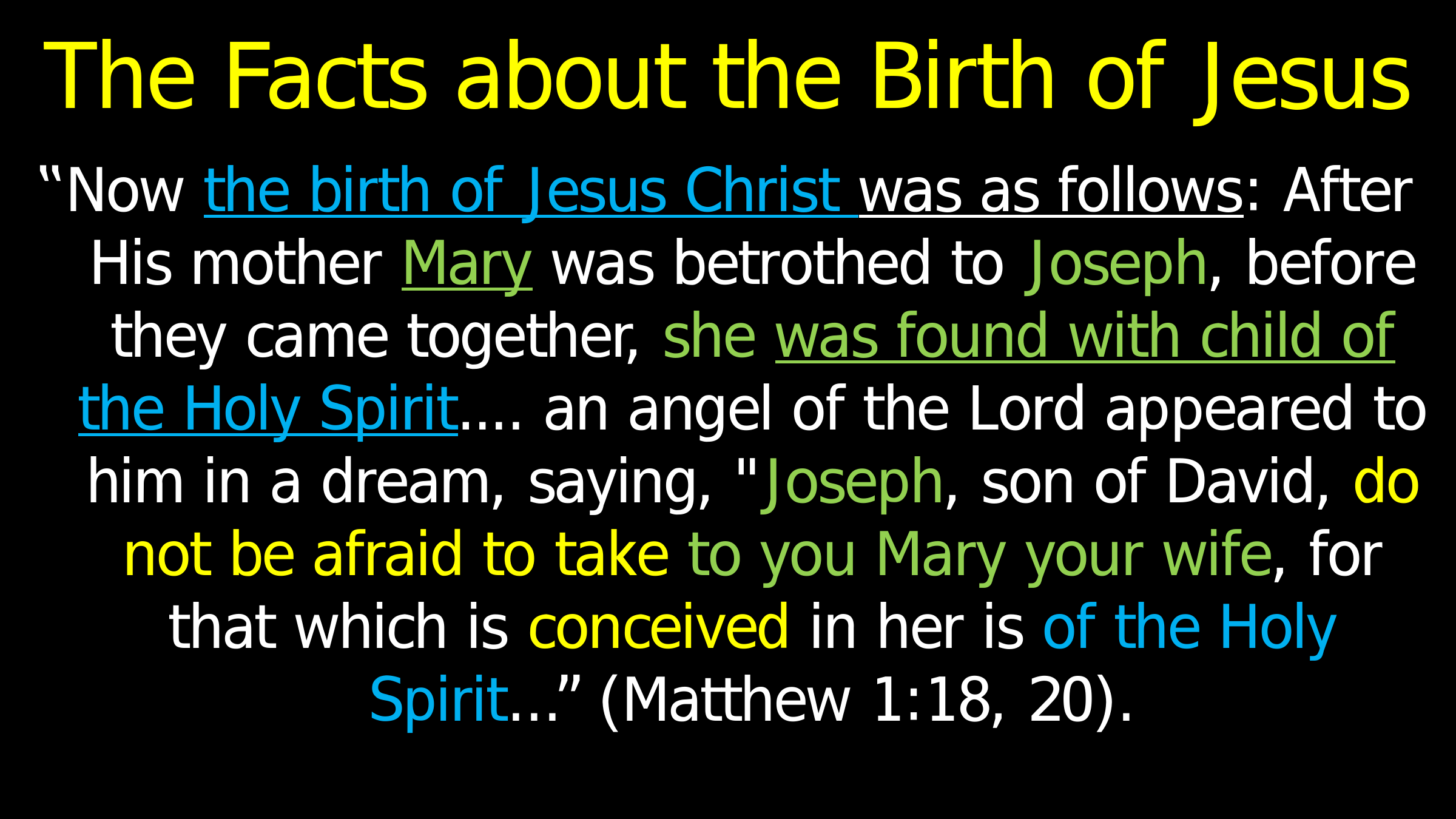

# The Facts about the Birth of Jesus
“Now the birth of Jesus Christ was as follows: After His mother Mary was betrothed to Joseph, before they came together, she was found with child of the Holy Spirit…. an angel of the Lord appeared to him in a dream, saying, "Joseph, son of David, do not be afraid to take to you Mary your wife, for that which is conceived in her is of the Holy Spirit...” (Matthew 1:18, 20).